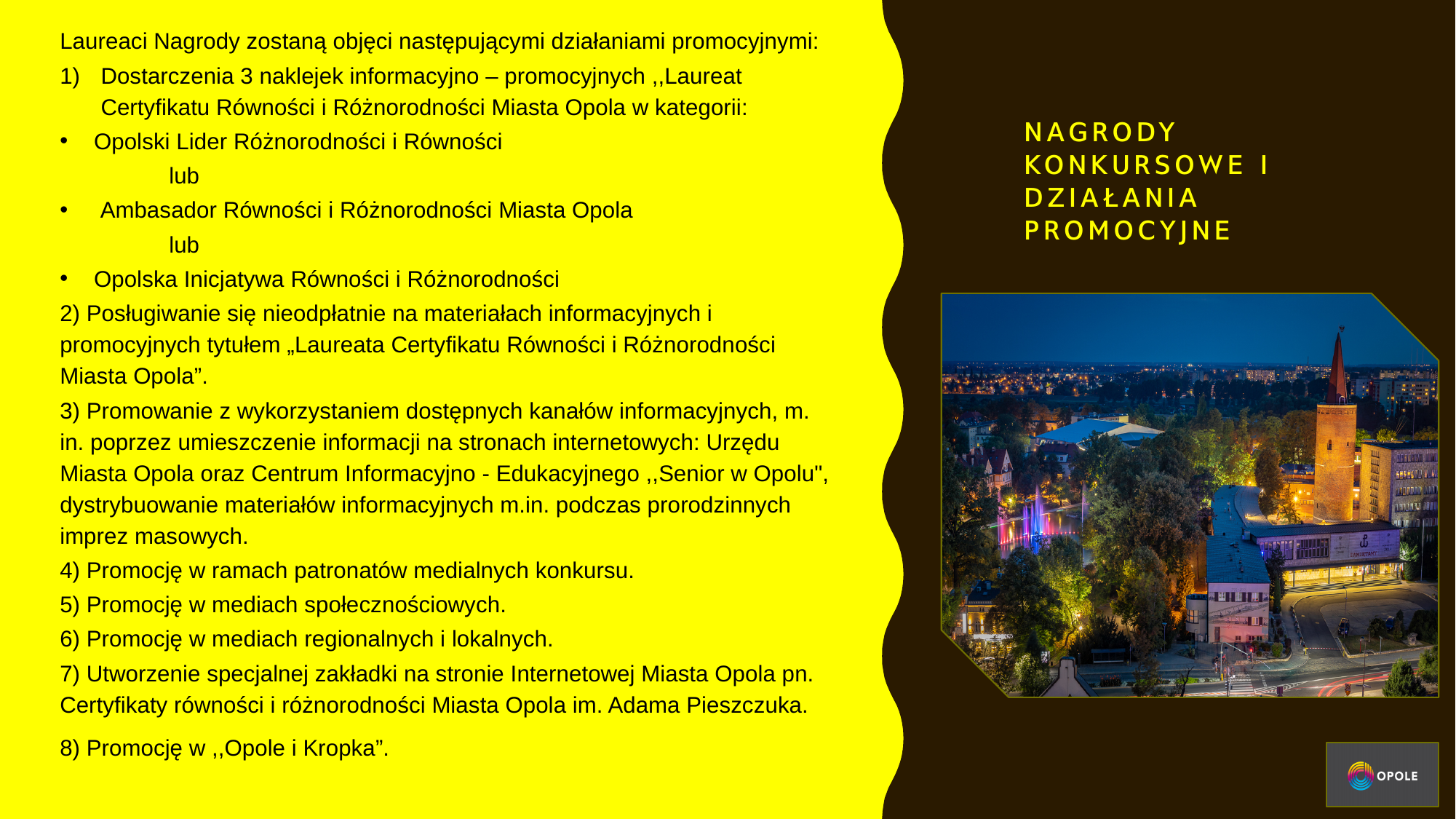

Laureaci Nagrody zostaną objęci następującymi działaniami promocyjnymi:
Dostarczenia 3 naklejek informacyjno – promocyjnych ,,Laureat Certyfikatu Równości i Różnorodności Miasta Opola w kategorii:
Opolski Lider Różnorodności i Równości
	lub
 Ambasador Równości i Różnorodności Miasta Opola
	lub
Opolska Inicjatywa Równości i Różnorodności
2) Posługiwanie się nieodpłatnie na materiałach informacyjnych i promocyjnych tytułem „Laureata Certyfikatu Równości i Różnorodności Miasta Opola”.
3) Promowanie z wykorzystaniem dostępnych kanałów informacyjnych, m. in. poprzez umieszczenie informacji na stronach internetowych: Urzędu Miasta Opola oraz Centrum Informacyjno - Edukacyjnego ,,Senior w Opolu", dystrybuowanie materiałów informacyjnych m.in. podczas prorodzinnych imprez masowych.
4) Promocję w ramach patronatów medialnych konkursu.
5) Promocję w mediach społecznościowych.
6) Promocję w mediach regionalnych i lokalnych.
7) Utworzenie specjalnej zakładki na stronie Internetowej Miasta Opola pn. Certyfikaty równości i różnorodności Miasta Opola im. Adama Pieszczuka.
8) Promocję w ,,Opole i Kropka”.

#
Nagrody konkursowe i działania promocyjne